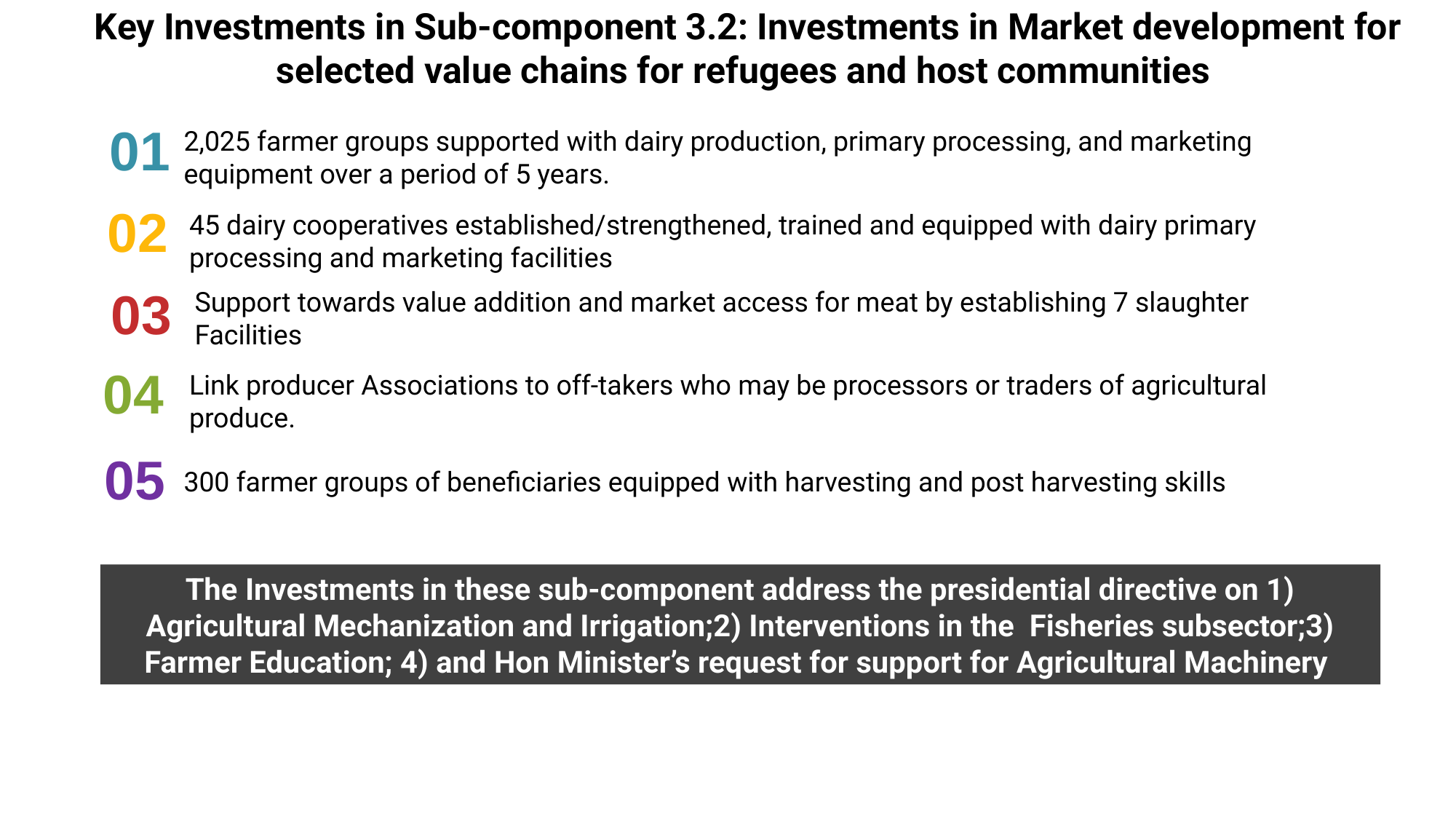

Key Investments in Sub-component 3.2: Investments in Market development for selected value chains for refugees and host communities
01
2,025 farmer groups supported with dairy production, primary processing, and marketing equipment over a period of 5 years.
02
45 dairy cooperatives established/strengthened, trained and equipped with dairy primary processing and marketing facilities
03
Support towards value addition and market access for meat by establishing 7 slaughter Facilities
04
Link producer Associations to off-takers who may be processors or traders of agricultural produce.
05
300 farmer groups of beneficiaries equipped with harvesting and post harvesting skills
The Investments in these sub-component address the presidential directive on 1) Agricultural Mechanization and Irrigation;2) Interventions in the  Fisheries subsector;3) Farmer Education; 4) and Hon Minister’s request for support for Agricultural Machinery